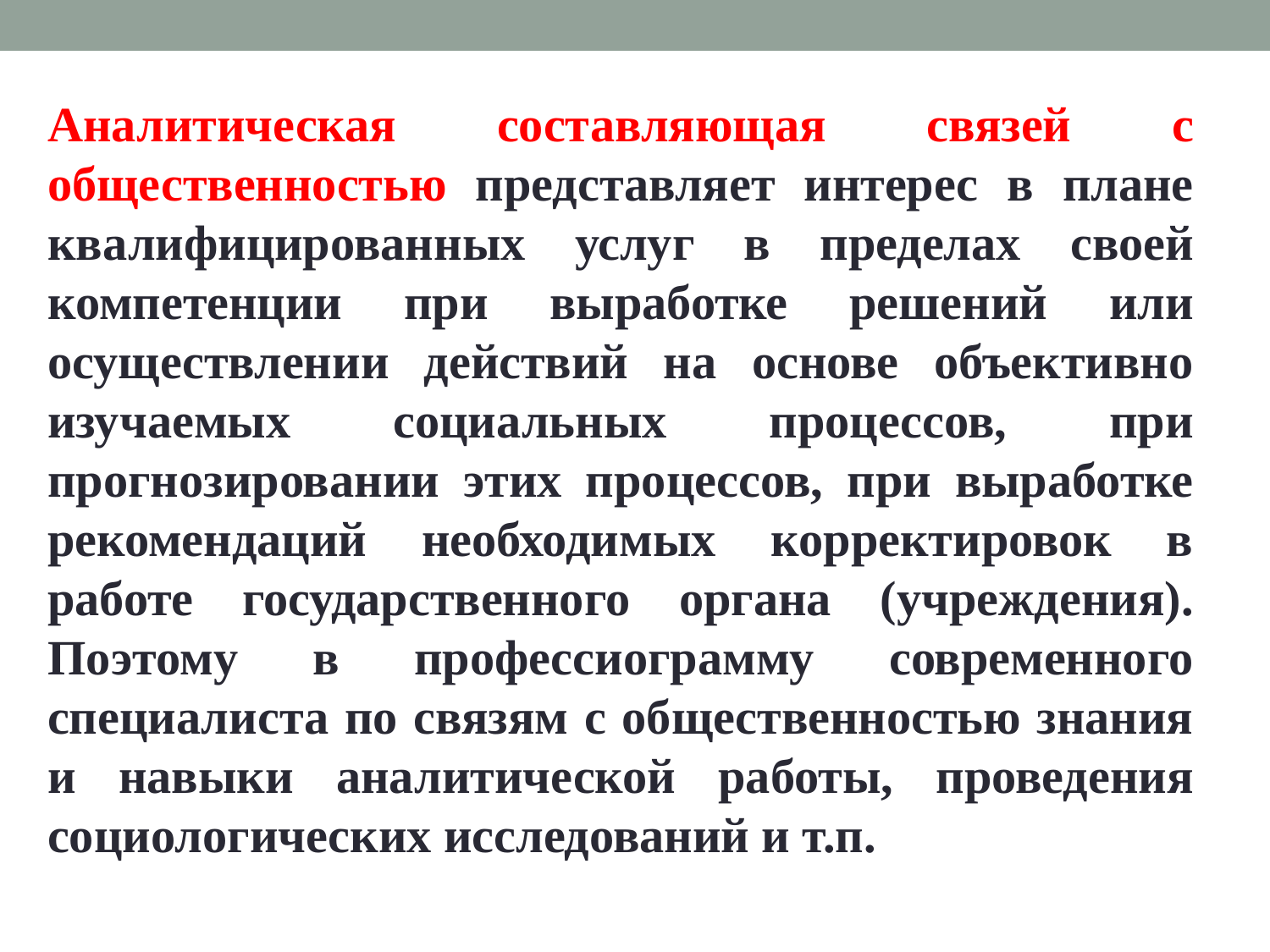

Аналитическая составляющая связей с общественностью представляет интерес в плане квалифицированных услуг в пределах своей компетенции при выработке решений или осуществлении действий на основе объективно изучаемых социальных процессов, при прогнозировании этих процессов, при выработке рекомендаций необходимых корректировок в работе государственного органа (учреждения). Поэтому в профессиограмму современного специалиста по связям с общественностью знания и навыки аналитической работы, проведения социологических исследований и т.п.